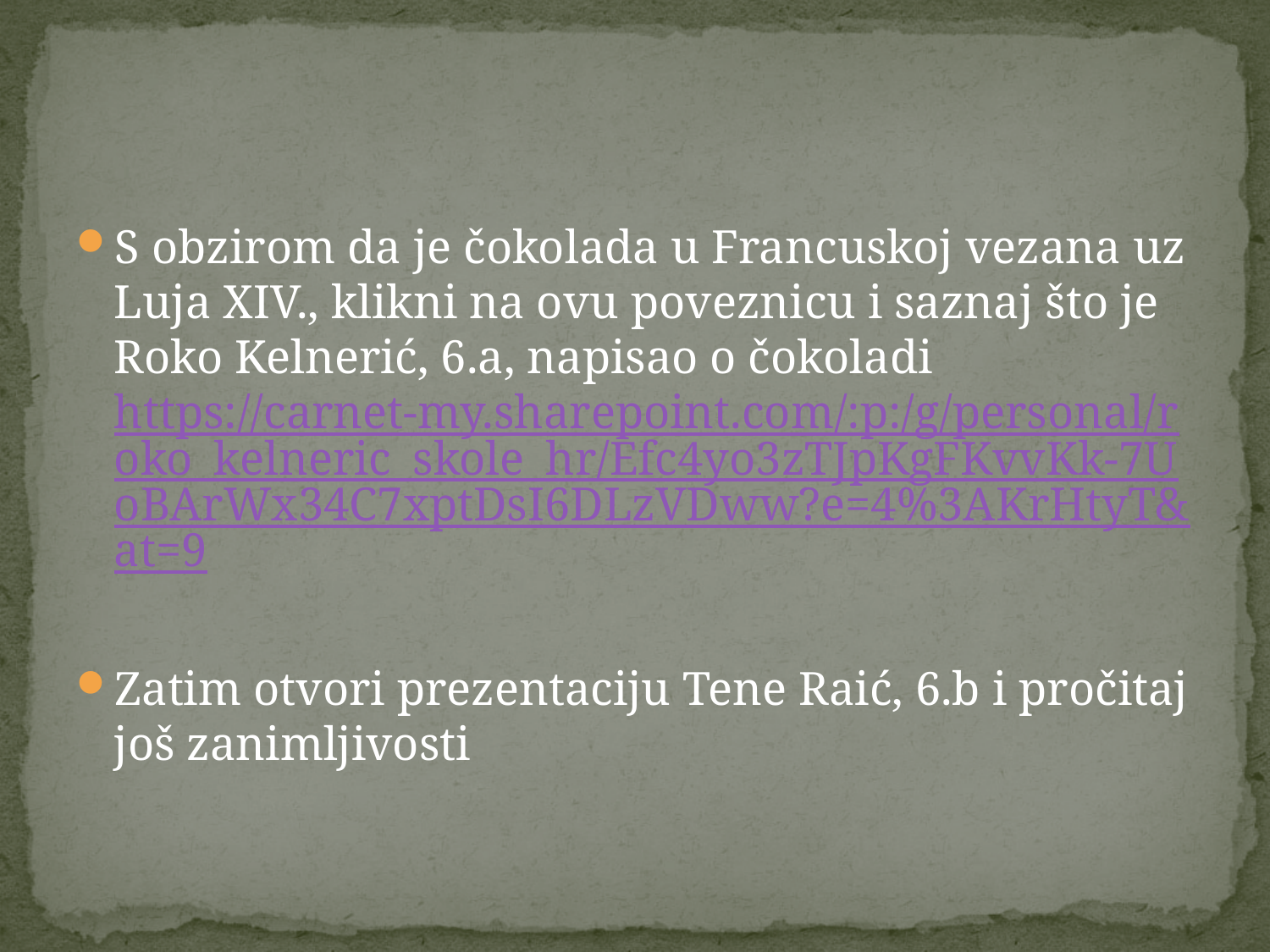

#
S obzirom da je čokolada u Francuskoj vezana uz Luja XIV., klikni na ovu poveznicu i saznaj što je Roko Kelnerić, 6.a, napisao o čokoladi https://carnet-my.sharepoint.com/:p:/g/personal/roko_kelneric_skole_hr/Efc4yo3zTJpKgFKvvKk-7UoBArWx34C7xptDsI6DLzVDww?e=4%3AKrHtyT&at=9

Zatim otvori prezentaciju Tene Raić, 6.b i pročitaj još zanimljivosti